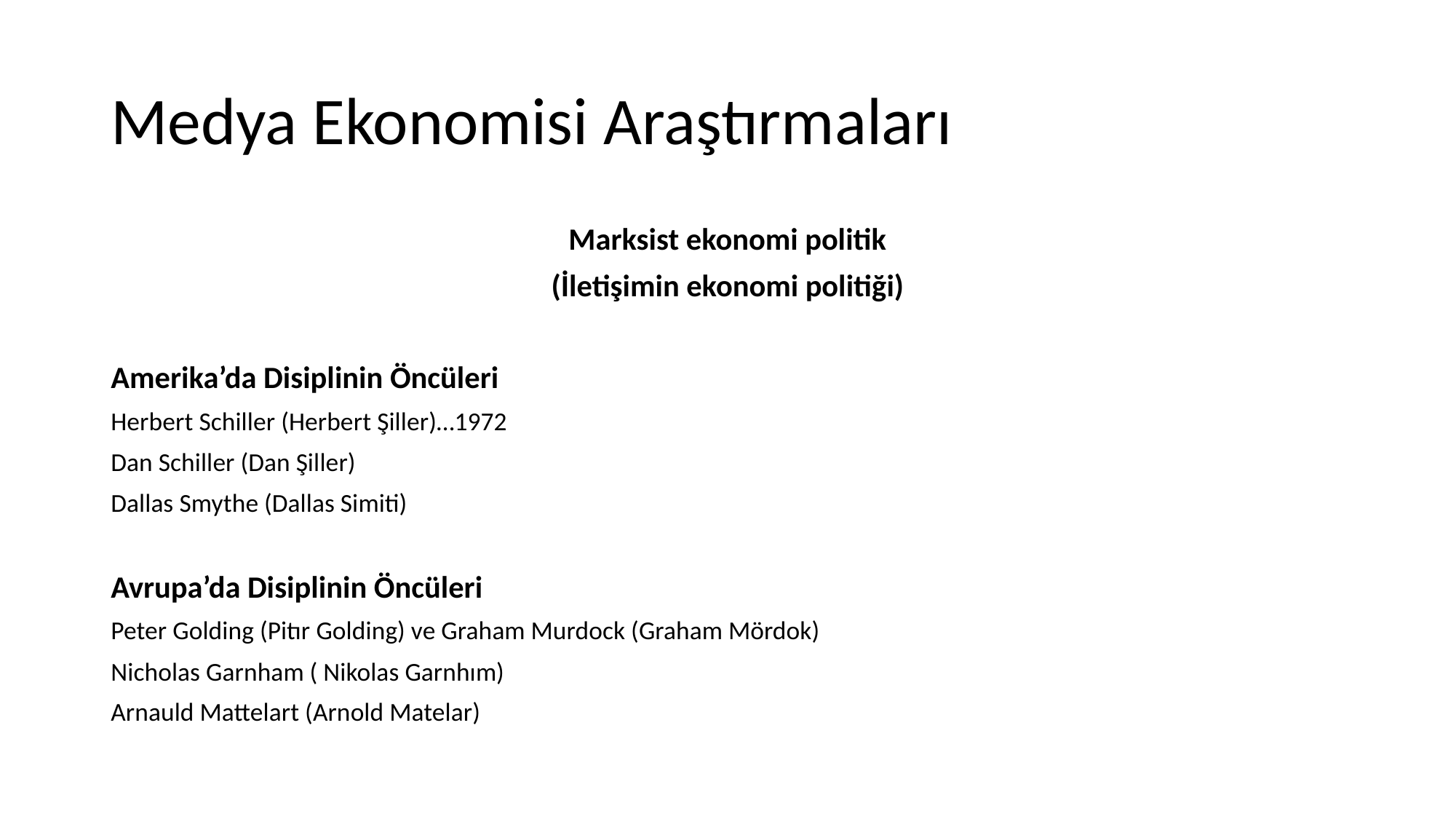

# Medya Ekonomisi Araştırmaları
Marksist ekonomi politik
(İletişimin ekonomi politiği)

Amerika’da Disiplinin Öncüleri
Herbert Schiller (Herbert Şiller)…1972
Dan Schiller (Dan Şiller)
Dallas Smythe (Dallas Simiti)

Avrupa’da Disiplinin Öncüleri
Peter Golding (Pitır Golding) ve Graham Murdock (Graham Mördok)
Nicholas Garnham ( Nikolas Garnhım)
Arnauld Mattelart (Arnold Matelar)